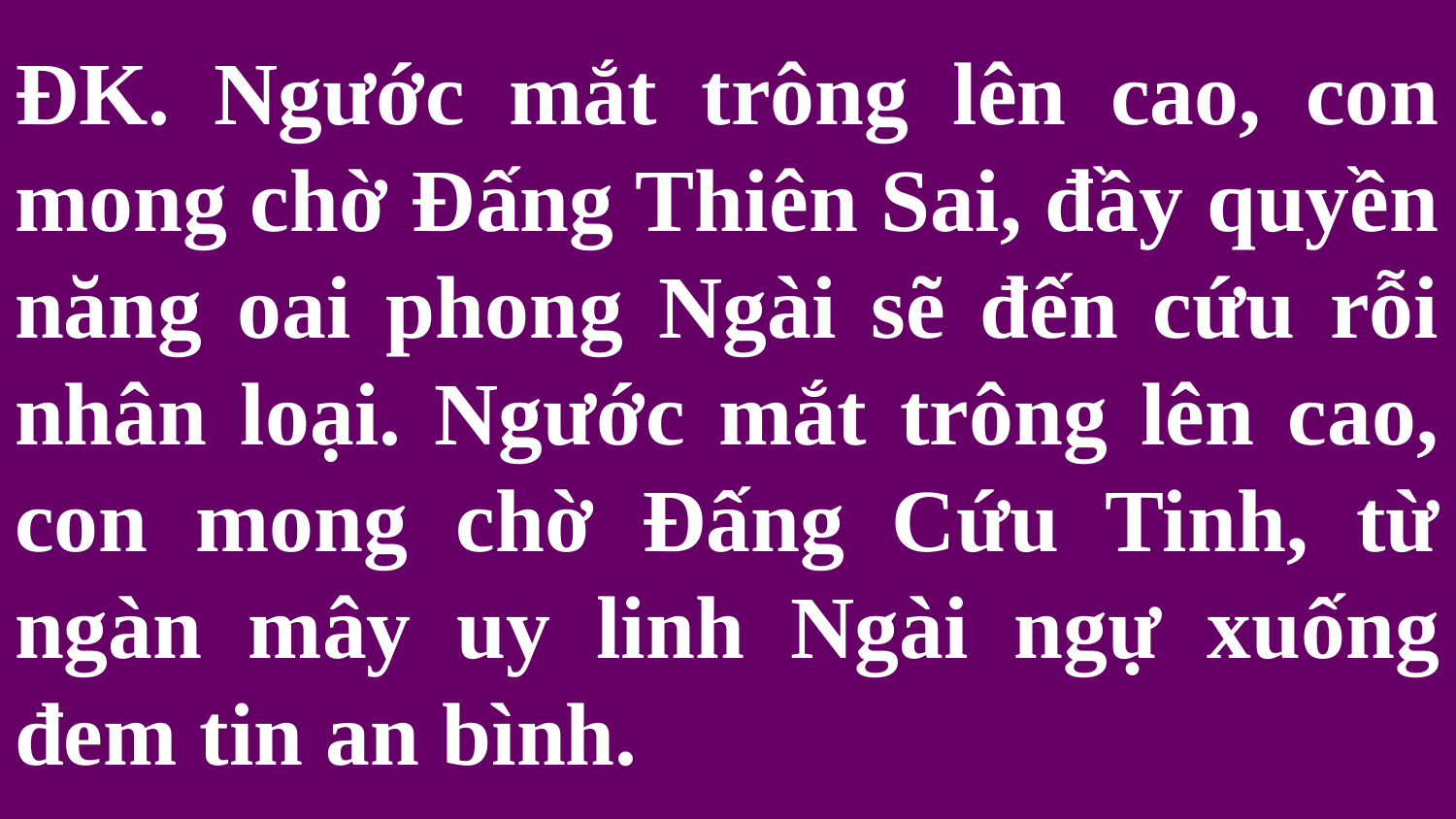

# ĐK. Ngước mắt trông lên cao, con mong chờ Đấng Thiên Sai, đầy quyền năng oai phong Ngài sẽ đến cứu rỗi nhân loại. Ngước mắt trông lên cao, con mong chờ Đấng Cứu Tinh, từ ngàn mây uy linh Ngài ngự xuống đem tin an bình.